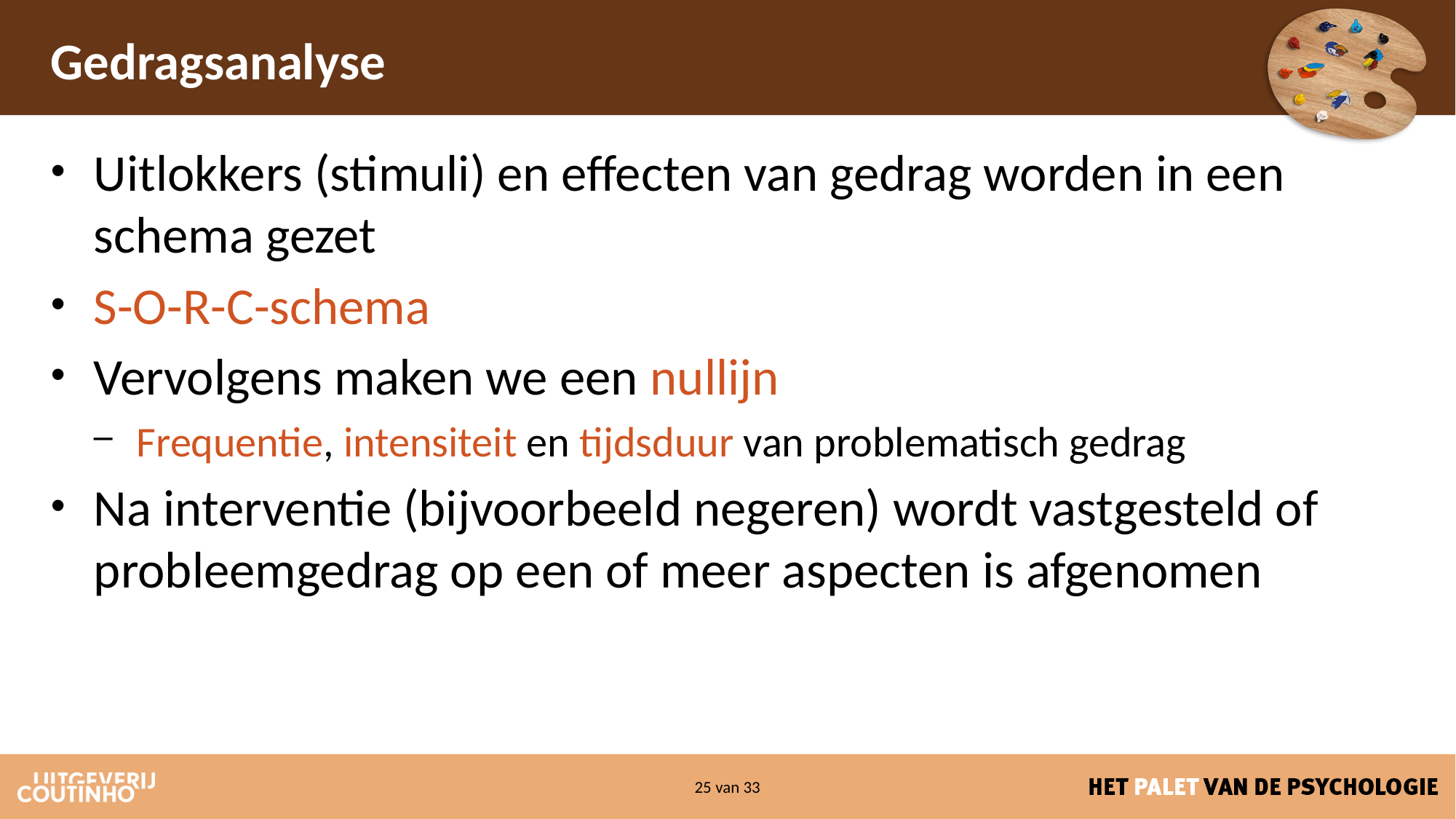

# Gedragsanalyse
Uitlokkers (stimuli) en effecten van gedrag worden in een schema gezet
S-O-R-C-schema
Vervolgens maken we een nullijn
Frequentie, intensiteit en tijdsduur van problematisch gedrag
Na interventie (bijvoorbeeld negeren) wordt vastgesteld of probleemgedrag op een of meer aspecten is afgenomen